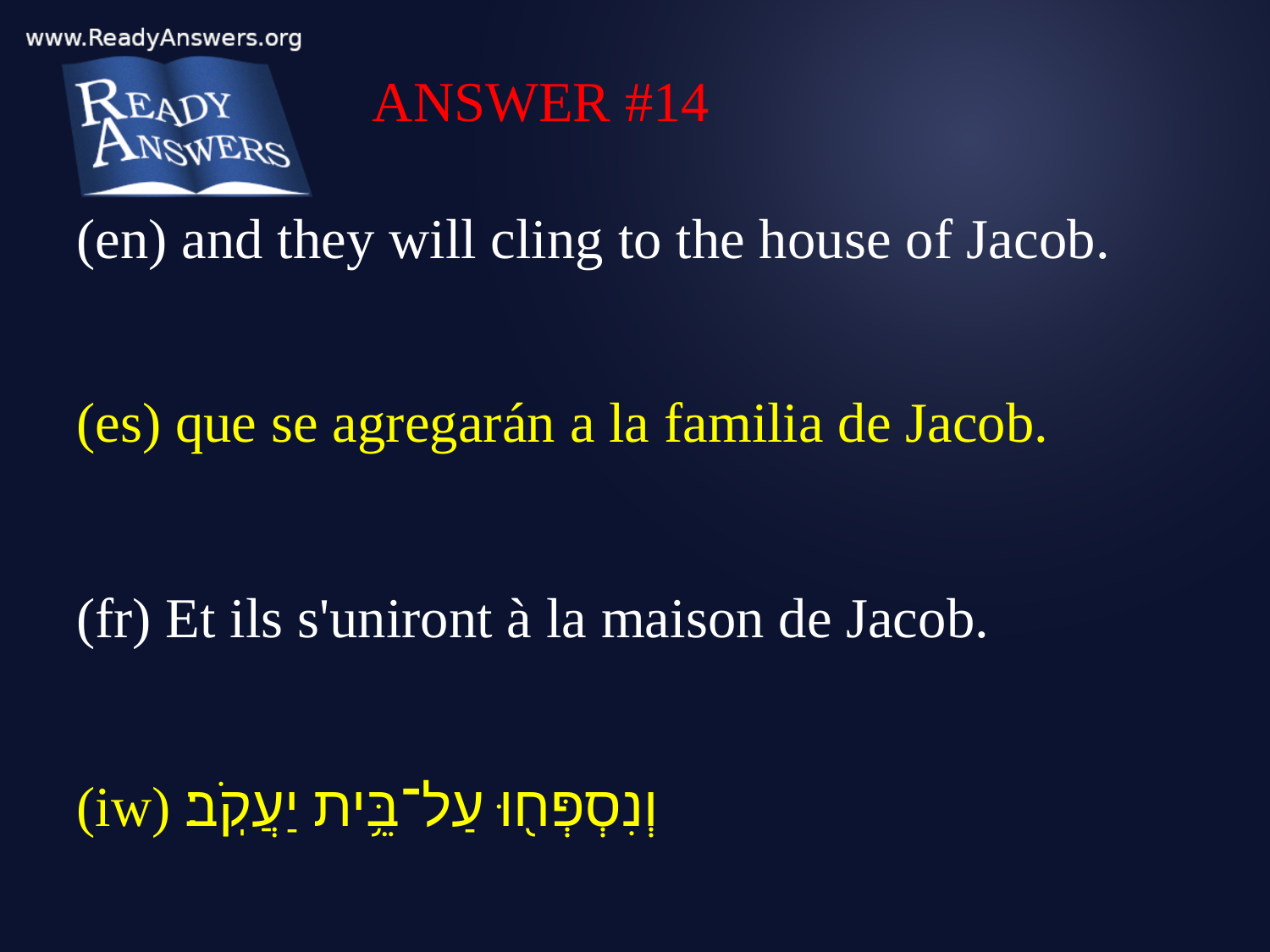

ANSWER #14
(en) and they will cling to the house of Jacob.
(es) que se agregarán a la familia de Jacob.
(fr) Et ils s'uniront à la maison de Jacob.
(iw) וְנִסְפְּח֖וּ עַל־בֵּ֥ית יַעֲקֹֽב׃